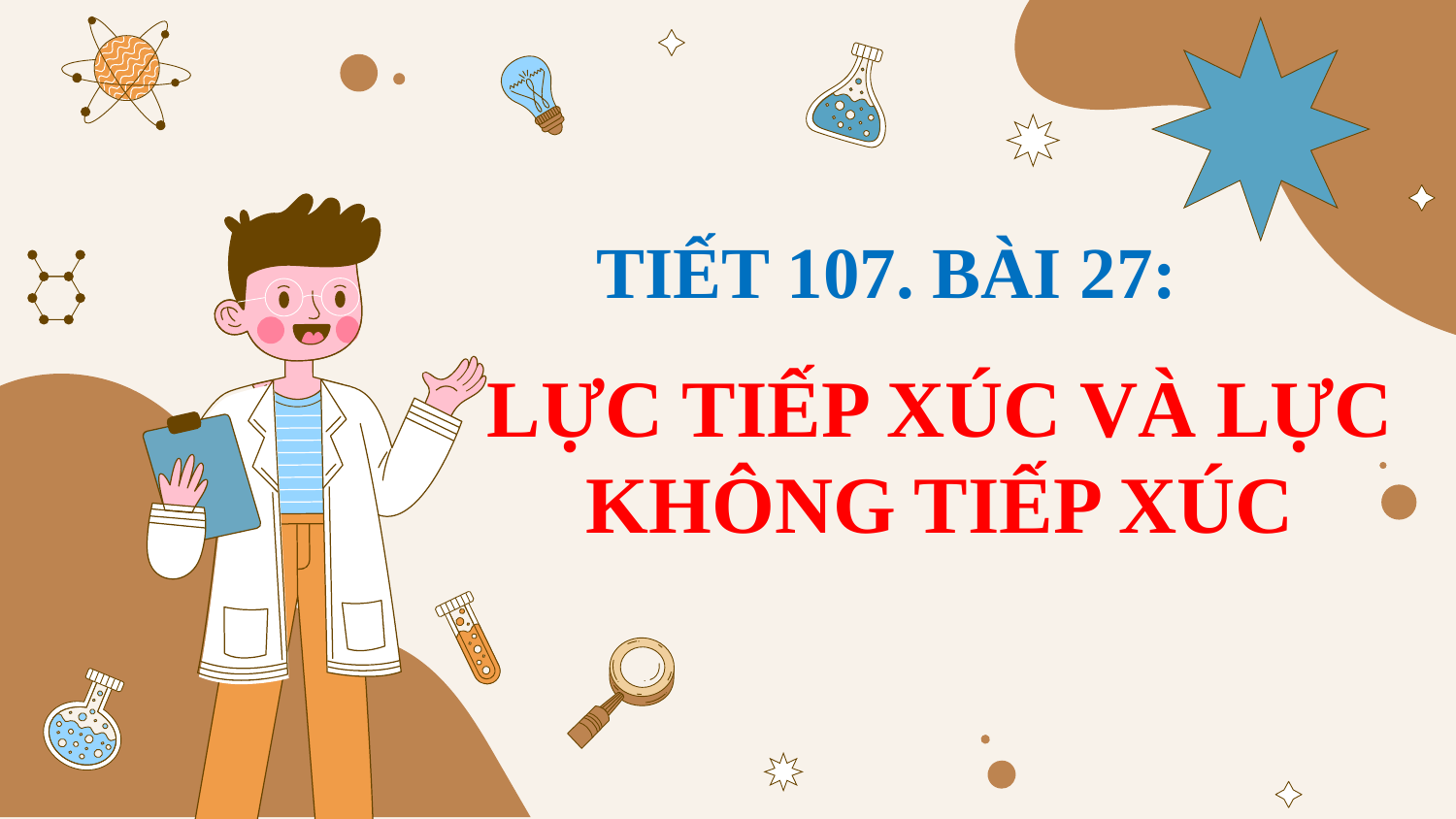

# TIẾT 107. BÀI 27:

LỰC TIẾP XÚC VÀ LỰC KHÔNG TIẾP XÚC